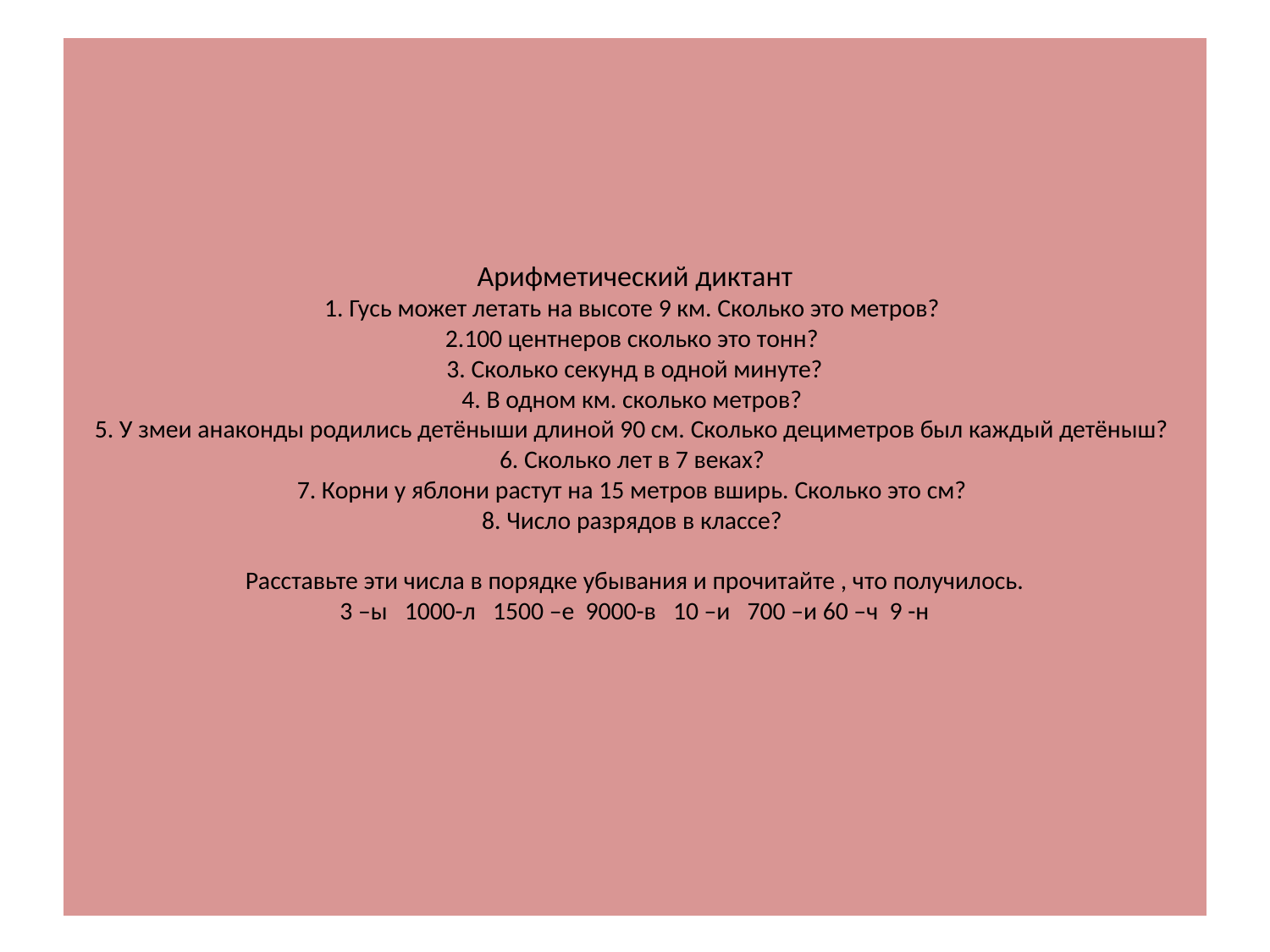

# Арифметический диктант 1. Гусь может летать на высоте 9 км. Сколько это метров? 2.100 центнеров сколько это тонн? 3. Сколько секунд в одной минуте? 4. В одном км. сколько метров? 5. У змеи анаконды родились детёныши длиной 90 см. Сколько дециметров был каждый детёныш? 6. Сколько лет в 7 веках? 7. Корни у яблони растут на 15 метров вширь. Сколько это см? 8. Число разрядов в классе? Расставьте эти числа в порядке убывания и прочитайте , что получилось. 3 –ы   1000-л   1500 –е  9000-в   10 –и   700 –и 60 –ч  9 -н